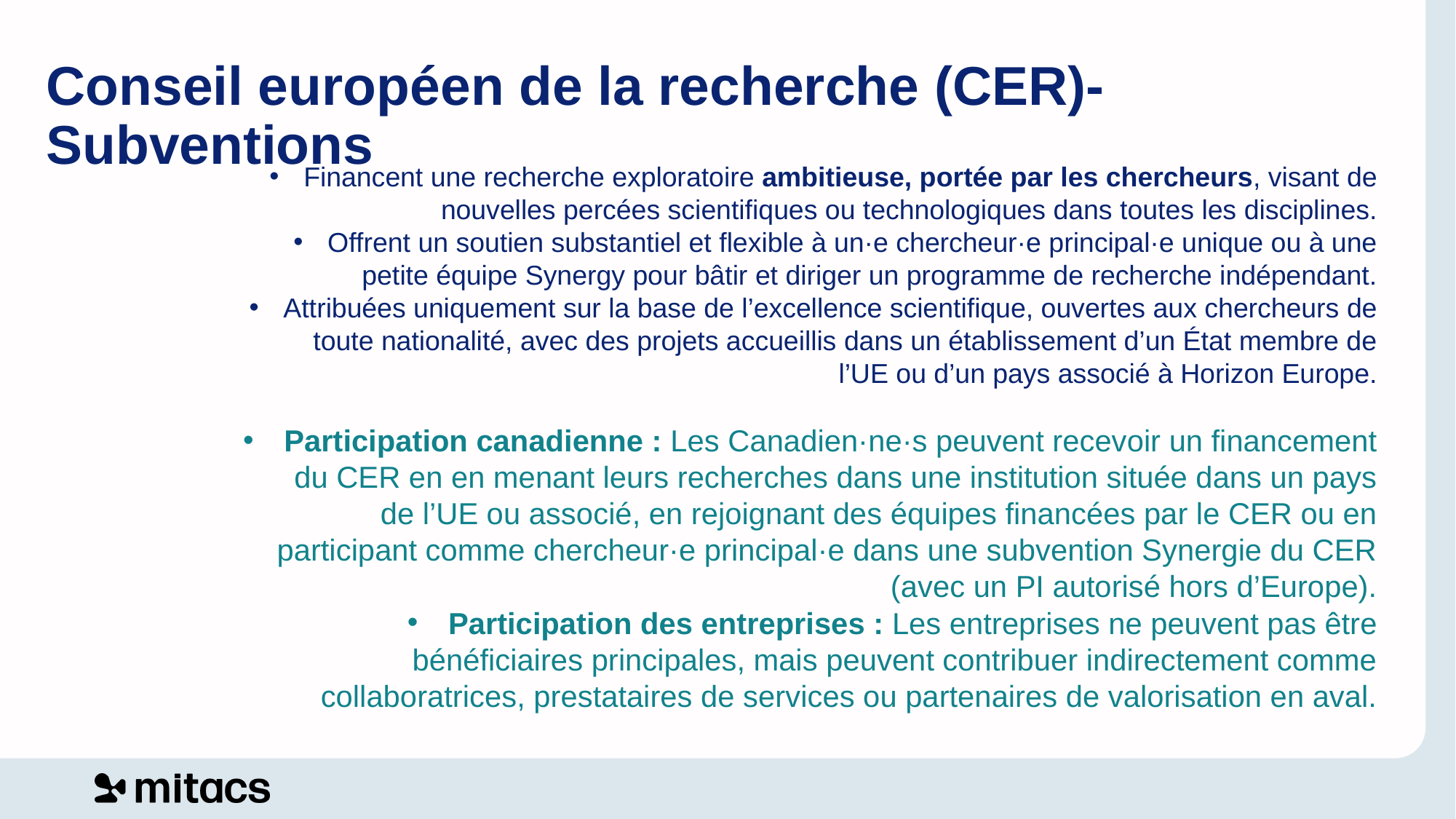

Conseil européen de la recherche (CER)- Subventions
Financent une recherche exploratoire ambitieuse, portée par les chercheurs, visant de nouvelles percées scientifiques ou technologiques dans toutes les disciplines.
Offrent un soutien substantiel et flexible à un·e chercheur·e principal·e unique ou à une petite équipe Synergy pour bâtir et diriger un programme de recherche indépendant.
Attribuées uniquement sur la base de l’excellence scientifique, ouvertes aux chercheurs de toute nationalité, avec des projets accueillis dans un établissement d’un État membre de l’UE ou d’un pays associé à Horizon Europe.

Participation canadienne : Les Canadien·ne·s peuvent recevoir un financement du CER en en menant leurs recherches dans une institution située dans un pays de l’UE ou associé, en rejoignant des équipes financées par le CER ou en participant comme chercheur·e principal·e dans une subvention Synergie du CER (avec un PI autorisé hors d’Europe).
Participation des entreprises : Les entreprises ne peuvent pas être bénéficiaires principales, mais peuvent contribuer indirectement comme collaboratrices, prestataires de services ou partenaires de valorisation en aval.